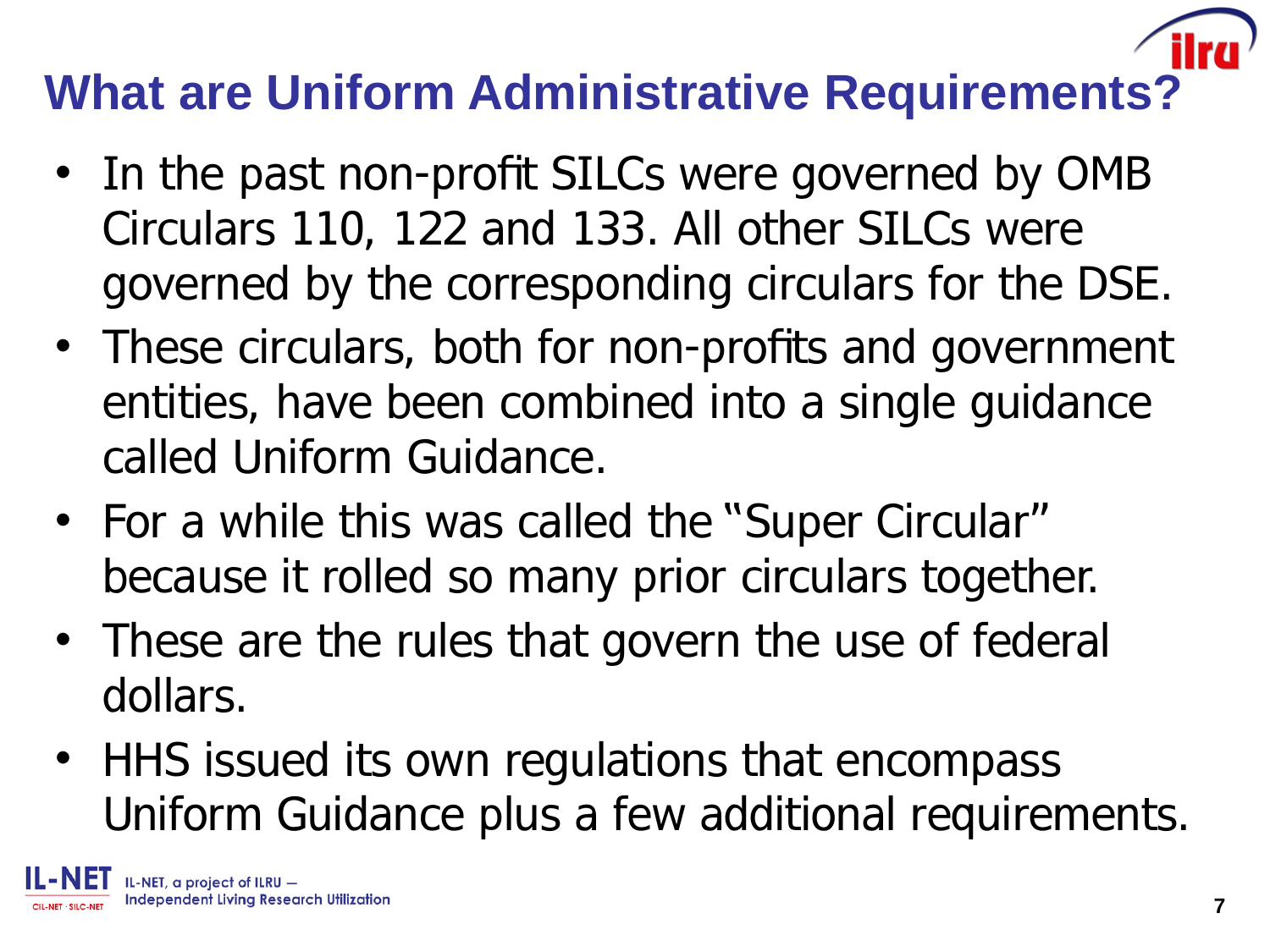

# What are Uniform Administrative Requirements?
In the past non-profit SILCs were governed by OMB Circulars 110, 122 and 133. All other SILCs were governed by the corresponding circulars for the DSE.
These circulars, both for non-profits and government entities, have been combined into a single guidance called Uniform Guidance.
For a while this was called the “Super Circular” because it rolled so many prior circulars together.
These are the rules that govern the use of federal dollars.
HHS issued its own regulations that encompass Uniform Guidance plus a few additional requirements.